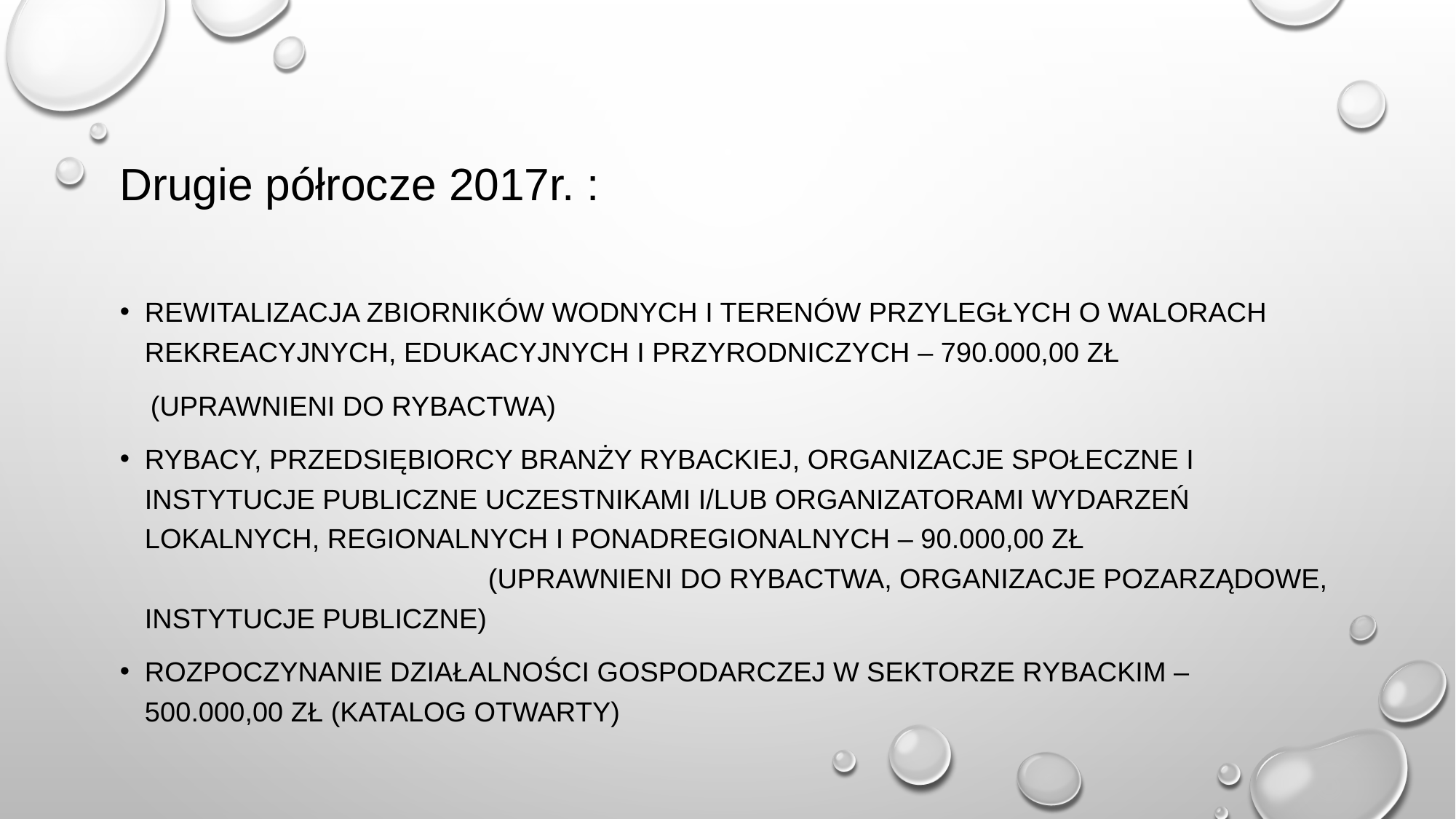

# Drugie półrocze 2017r. :
Rewitalizacja zbiorników wodnych i terenów przyległych o walorach rekreacyjnych, edukacyjnych i przyrodniczych – 790.000,00 ZŁ
    (Uprawnieni do rybactwa)
Rybacy, przedsiębiorcy branży rybackiej, organizacje społeczne i instytucje publiczne uczestnikami i/lub organizatorami wydarzeń lokalnych, regionalnych i ponadregionalnych – 90.000,00 zł                                                                              (uprawnieni do rybactwa, organizacje pozarządowe, instytucje publiczne)
Rozpoczynanie działalności gospodarczej w sektorze rybackim – 500.000,00 zł (katalog otwarty)